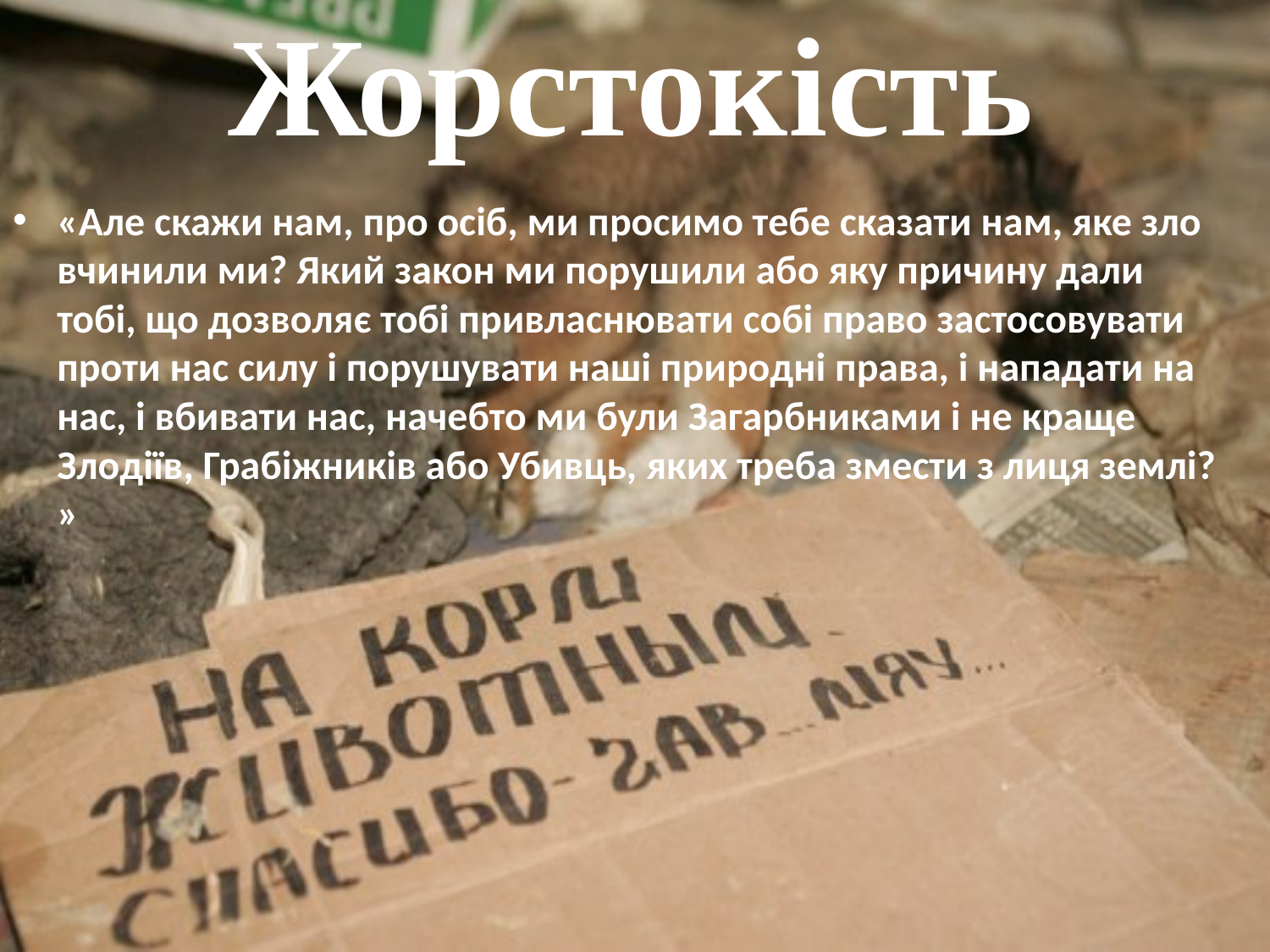

# Жорстокість
«Але скажи нам, про осіб, ми просимо тебе сказати нам, яке зло вчинили ми? Який закон ми порушили або яку причину дали тобі, що дозволяє тобі привласнювати собі право застосовувати проти нас силу і порушувати наші природні права, і нападати на нас, і вбивати нас, начебто ми були Загарбниками і не краще Злодіїв, Грабіжників або Убивць, яких треба змести з лиця землі? »